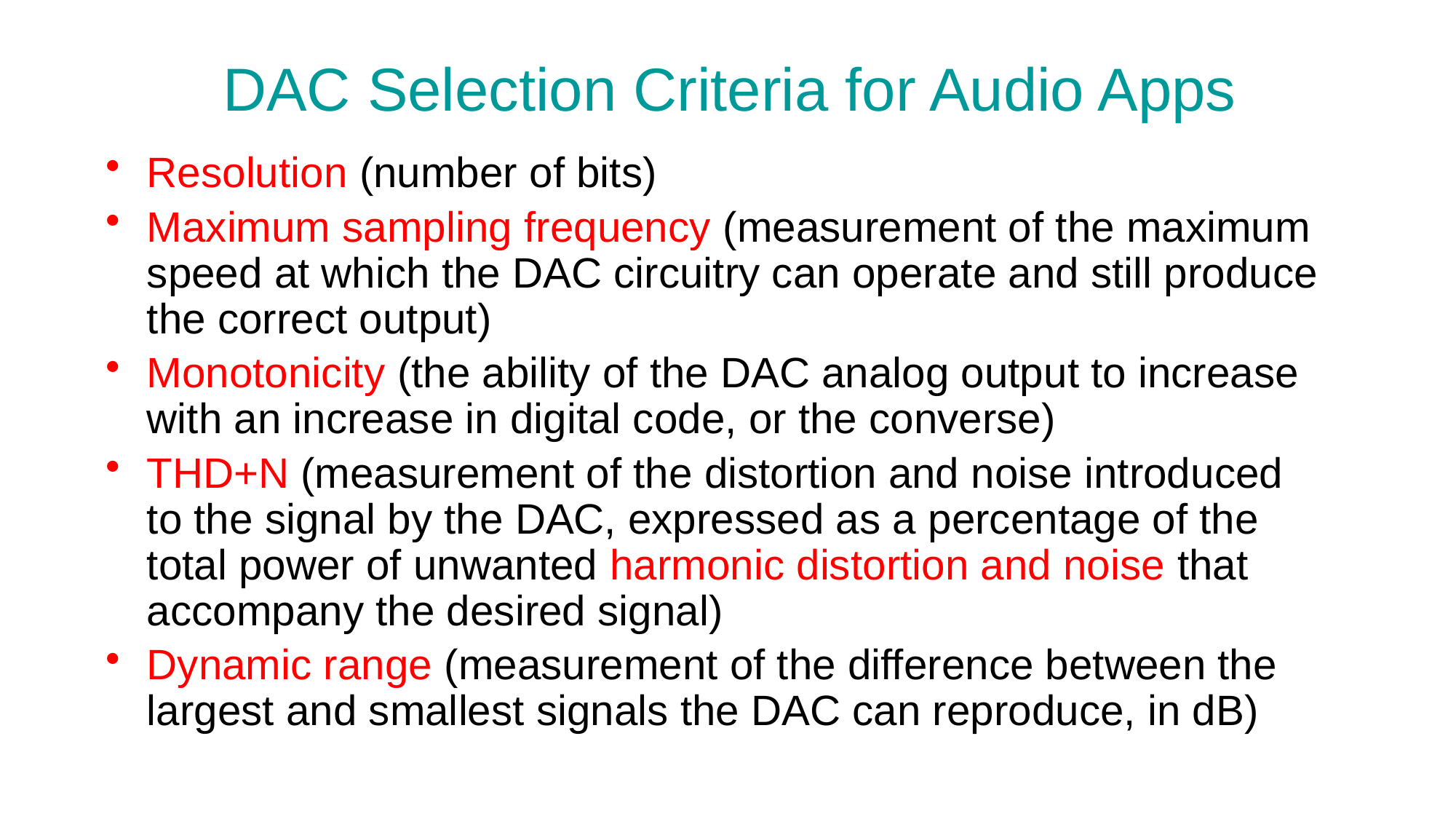

# DAC Selection Criteria for Audio Apps
Resolution (number of bits)
Maximum sampling frequency (measurement of the maximum speed at which the DAC circuitry can operate and still produce the correct output)
Monotonicity (the ability of the DAC analog output to increase with an increase in digital code, or the converse)
THD+N (measurement of the distortion and noise introduced to the signal by the DAC, expressed as a percentage of the total power of unwanted harmonic distortion and noise that accompany the desired signal)
Dynamic range (measurement of the difference between the largest and smallest signals the DAC can reproduce, in dB)